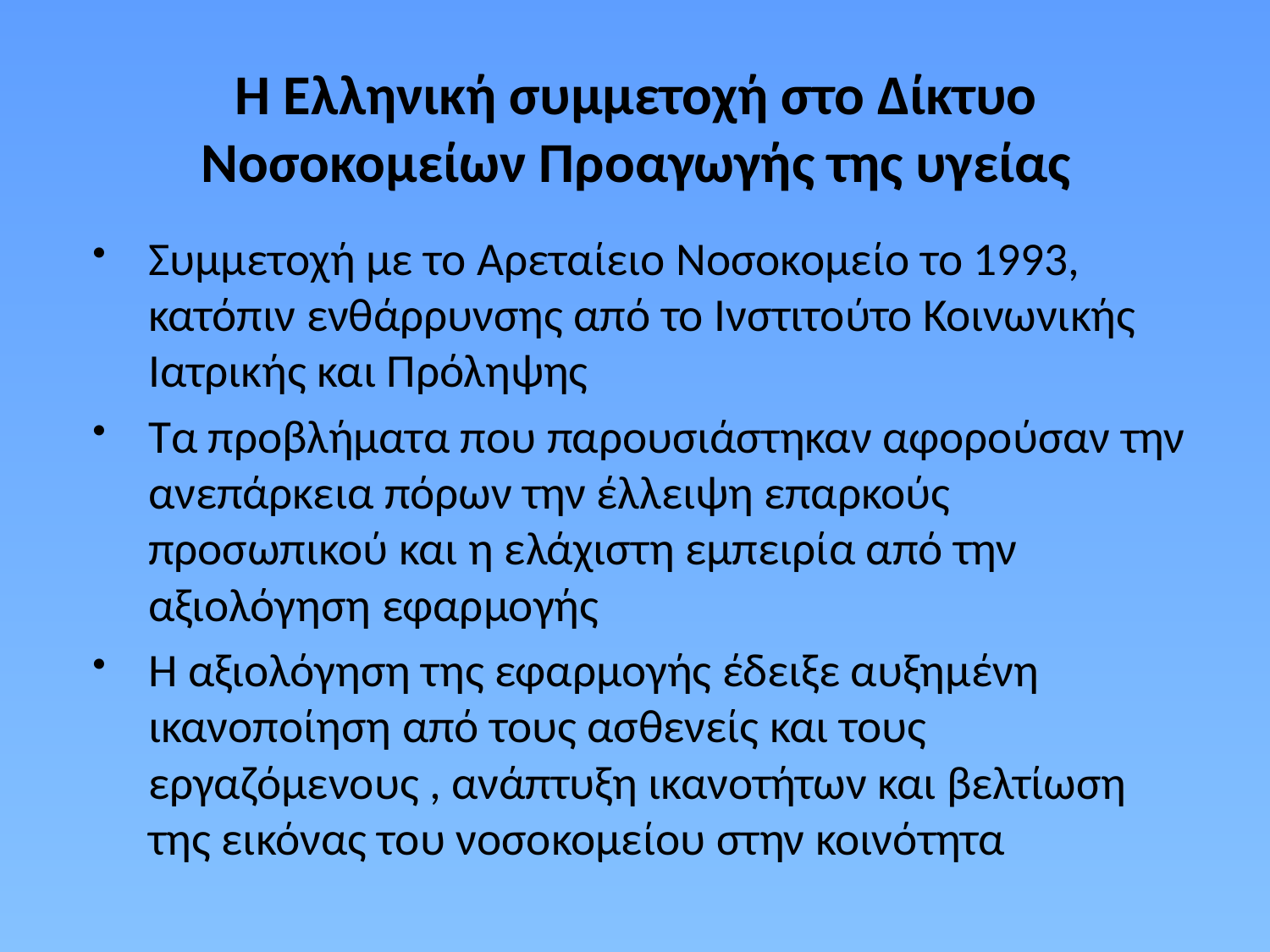

# Η Ελληνική συμμετοχή στο Δίκτυο Νοσοκομείων Προαγωγής της υγείας
Συμμετοχή με το Αρεταίειο Νοσοκομείο το 1993, κατόπιν ενθάρρυνσης από το Ινστιτούτο Κοινωνικής Ιατρικής και Πρόληψης
Τα προβλήματα που παρουσιάστηκαν αφορούσαν την ανεπάρκεια πόρων την έλλειψη επαρκούς προσωπικού και η ελάχιστη εμπειρία από την αξιολόγηση εφαρμογής
Η αξιολόγηση της εφαρμογής έδειξε αυξημένη ικανοποίηση από τους ασθενείς και τους εργαζόμενους , ανάπτυξη ικανοτήτων και βελτίωση της εικόνας του νοσοκομείου στην κοινότητα